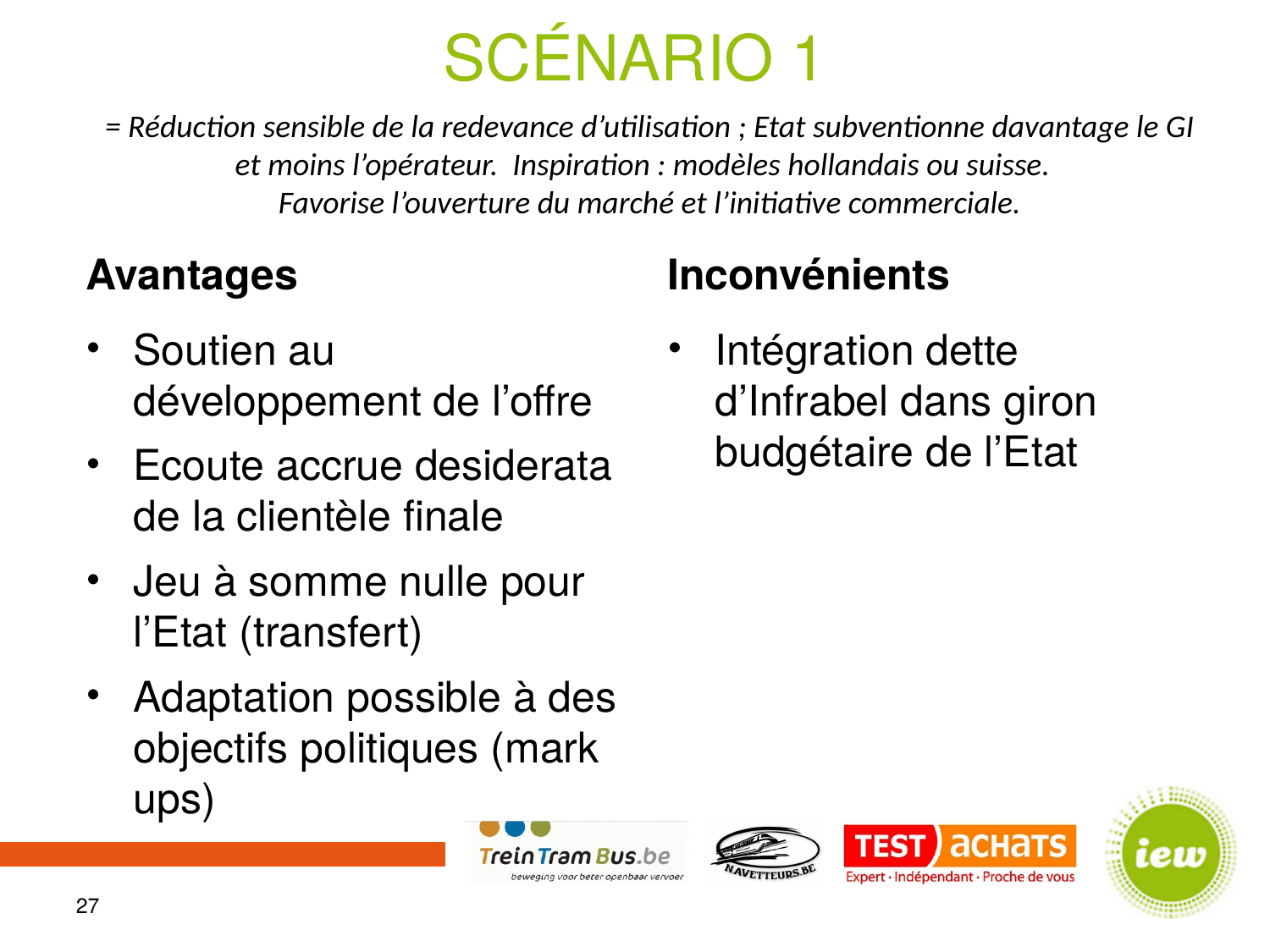

# Scénario 1
= Réduction sensible de la redevance d’utilisation ; Etat subventionne davantage le GI et moins l’opérateur.  Inspiration : modèles hollandais ou suisse.
Favorise l’ouverture du marché et l’initiative commerciale.

Avantages
Inconvénients
Soutien au développement de l’offre
Ecoute accrue desiderata de la clientèle finale
Jeu à somme nulle pour l’Etat (transfert)
Adaptation possible à des objectifs politiques (mark ups)
Intégration dette d’Infrabel dans giron budgétaire de l’Etat
27